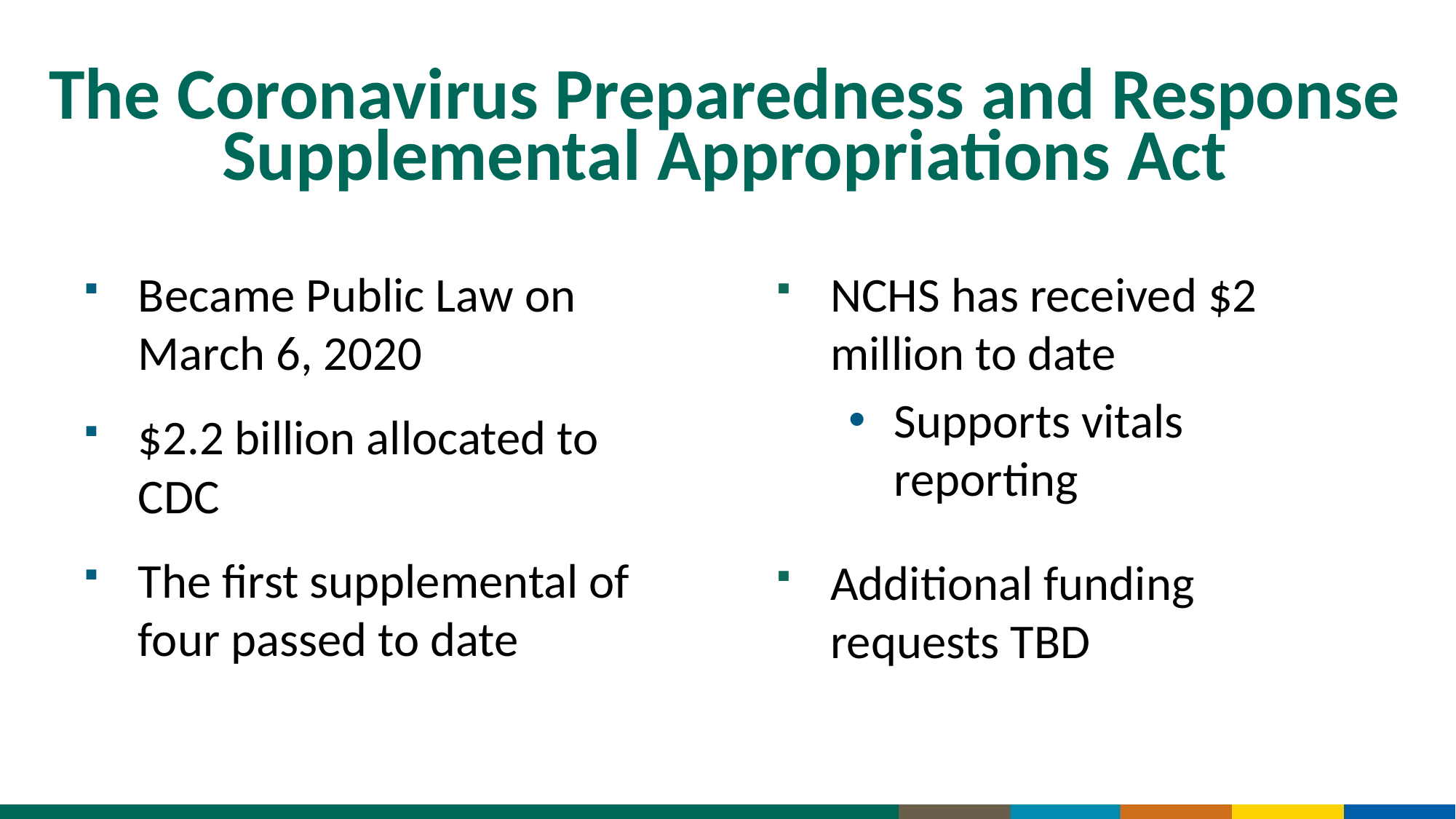

# The Coronavirus Preparedness and Response Supplemental Appropriations Act
Became Public Law on March 6, 2020

$2.2 billion allocated to CDC

The first supplemental of four passed to date

NCHS has received $2 million to date
Supports vitals reporting

Additional funding requests TBD